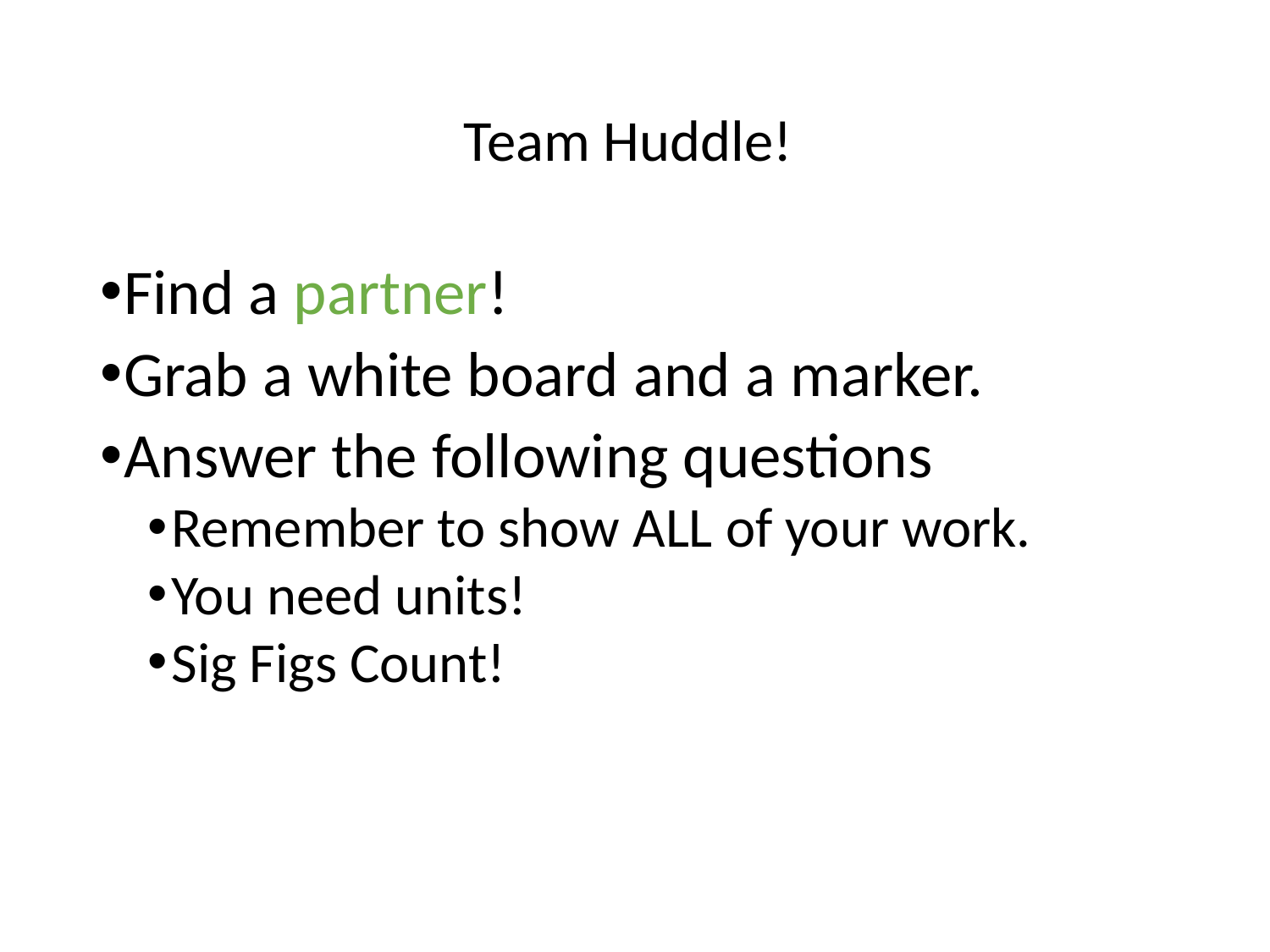

# Team Huddle!
Find a partner!
Grab a white board and a marker.
Answer the following questions
Remember to show ALL of your work.
You need units!
Sig Figs Count!